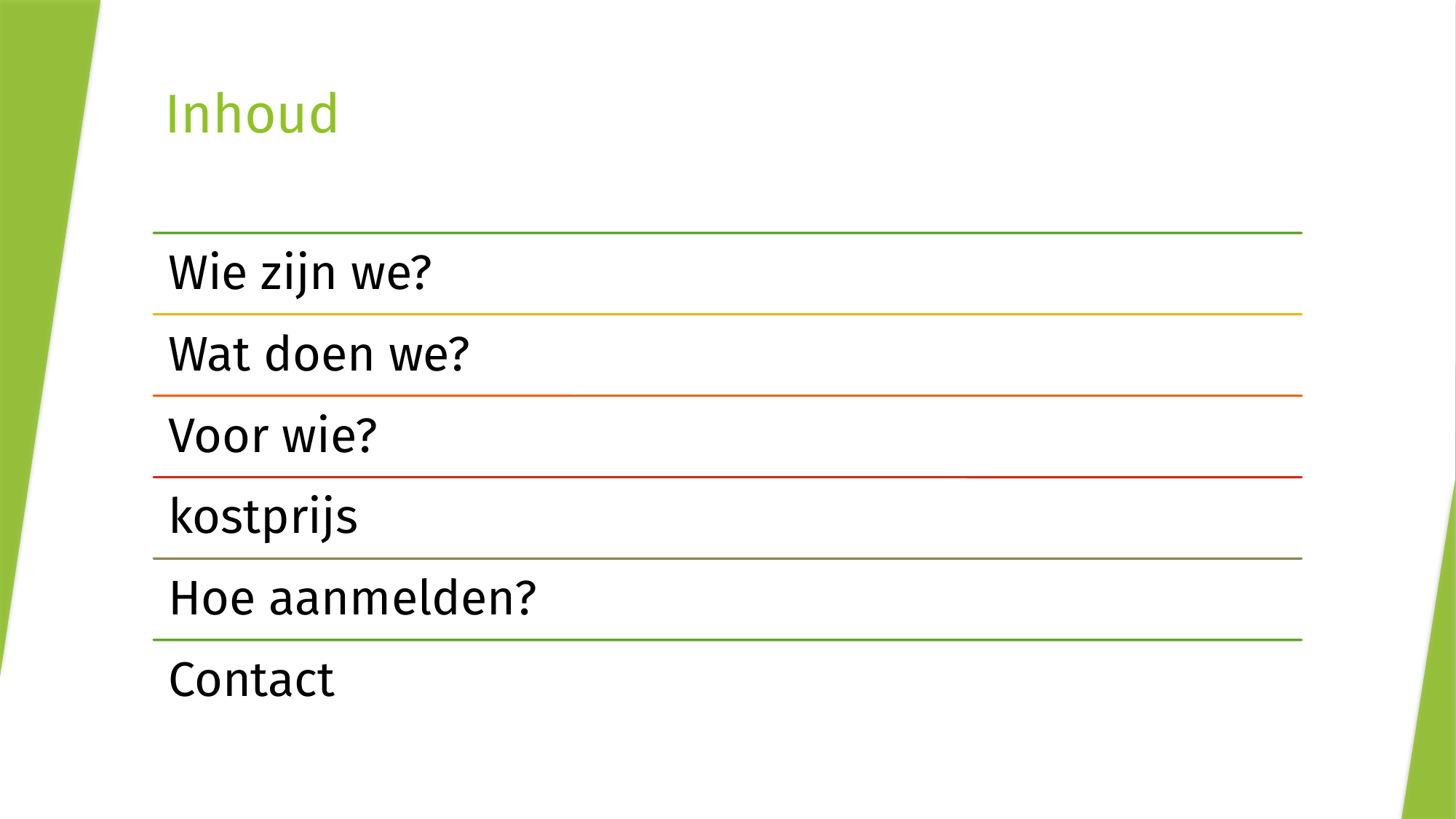

# Inhoud
Wie zijn we?
Wat doen we?
Voor wie?
kostprijs
Hoe aanmelden?
Contact